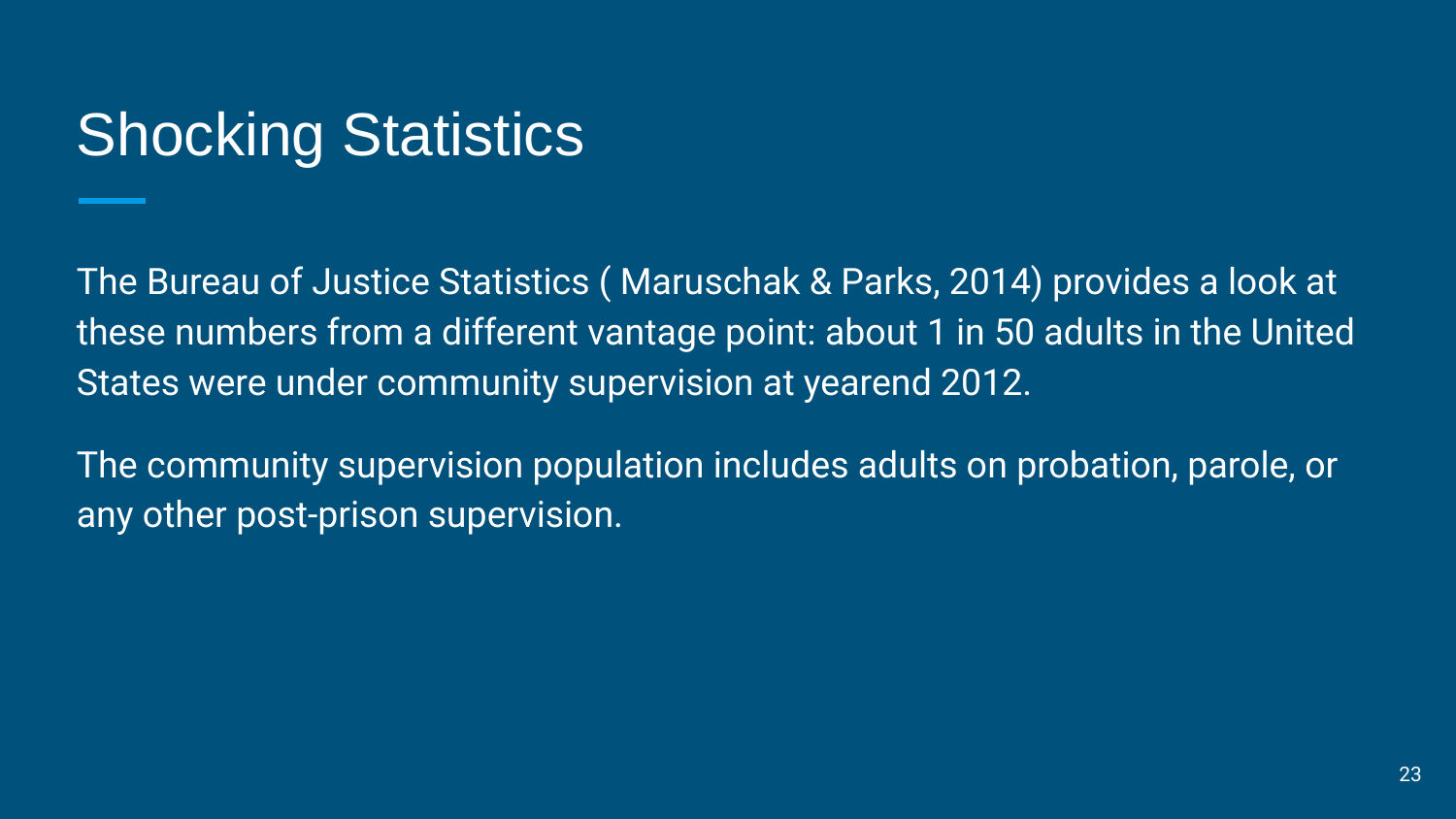

# Shocking Statistics
The Bureau of Justice Statistics ( Maruschak & Parks, 2014) provides a look at these numbers from a different vantage point: about 1 in 50 adults in the United States were under community supervision at yearend 2012.
The community supervision population includes adults on probation, parole, or any other post-prison supervision.
23